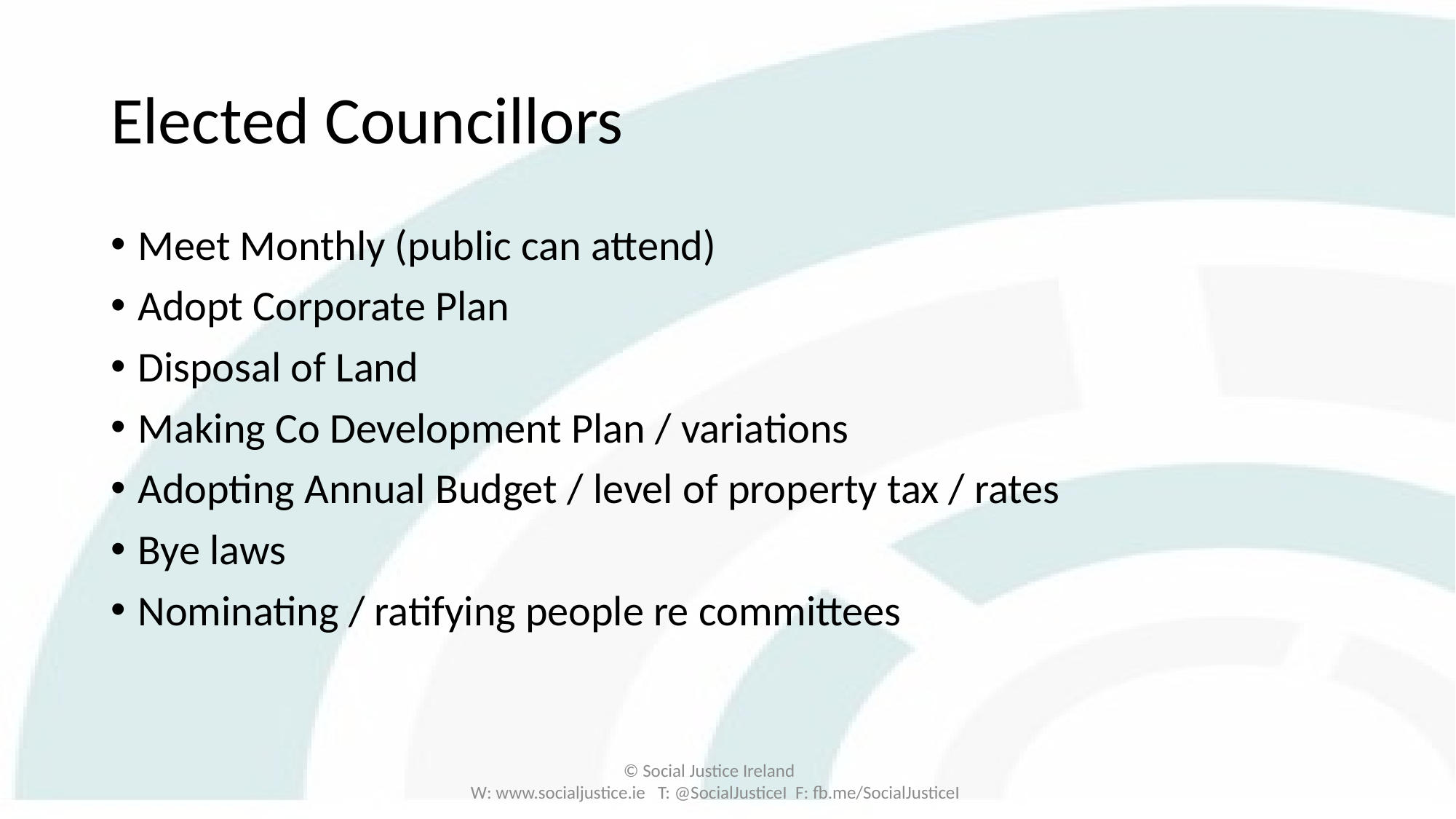

# Elected Councillors
Meet Monthly (public can attend)
Adopt Corporate Plan
Disposal of Land
Making Co Development Plan / variations
Adopting Annual Budget / level of property tax / rates
Bye laws
Nominating / ratifying people re committees

© Social Justice Ireland
W: www.socialjustice.ie   T: @SocialJusticeI  F: fb.me/SocialJusticeI